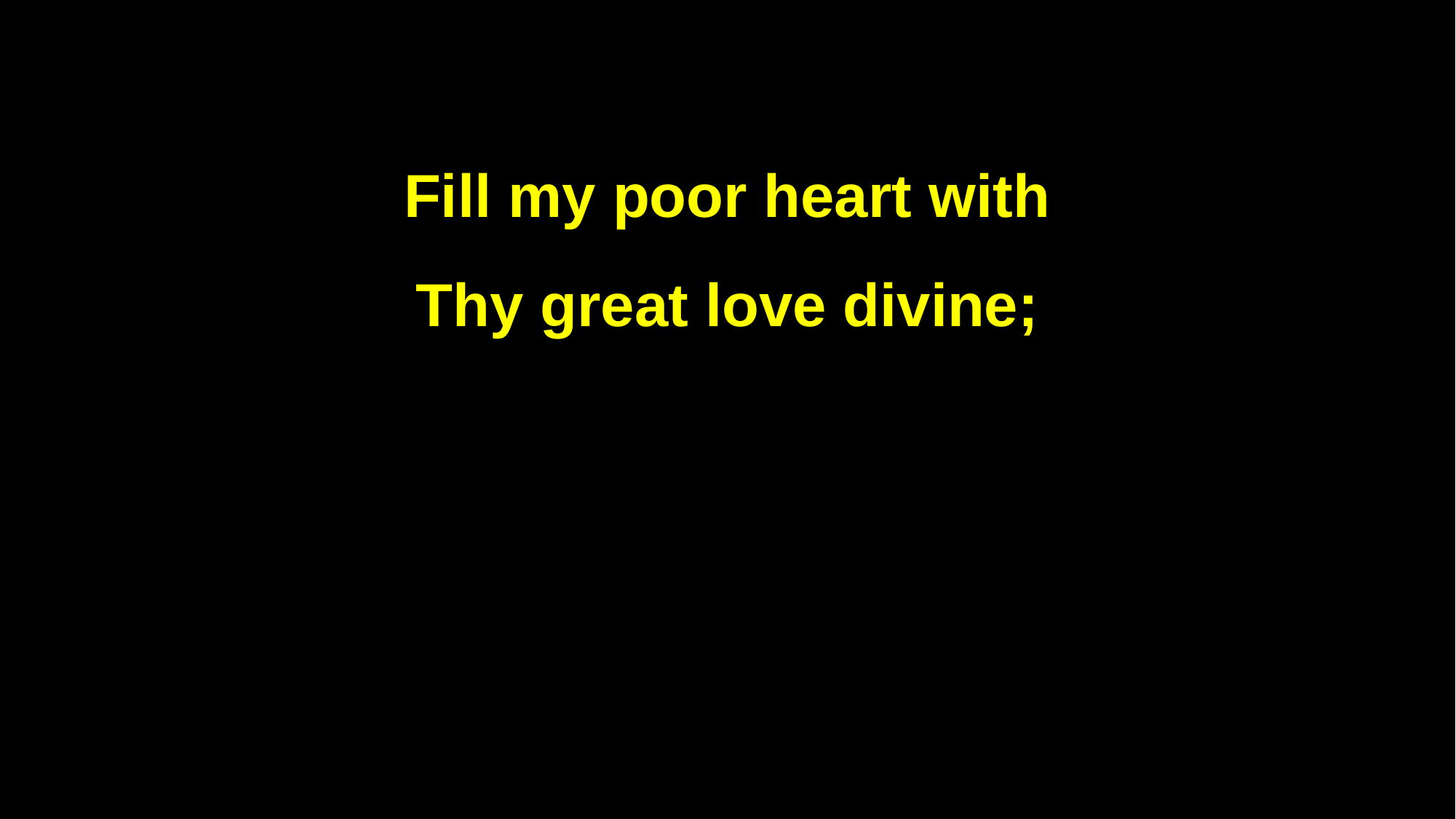

Fill my poor heart with
Thy great love divine;